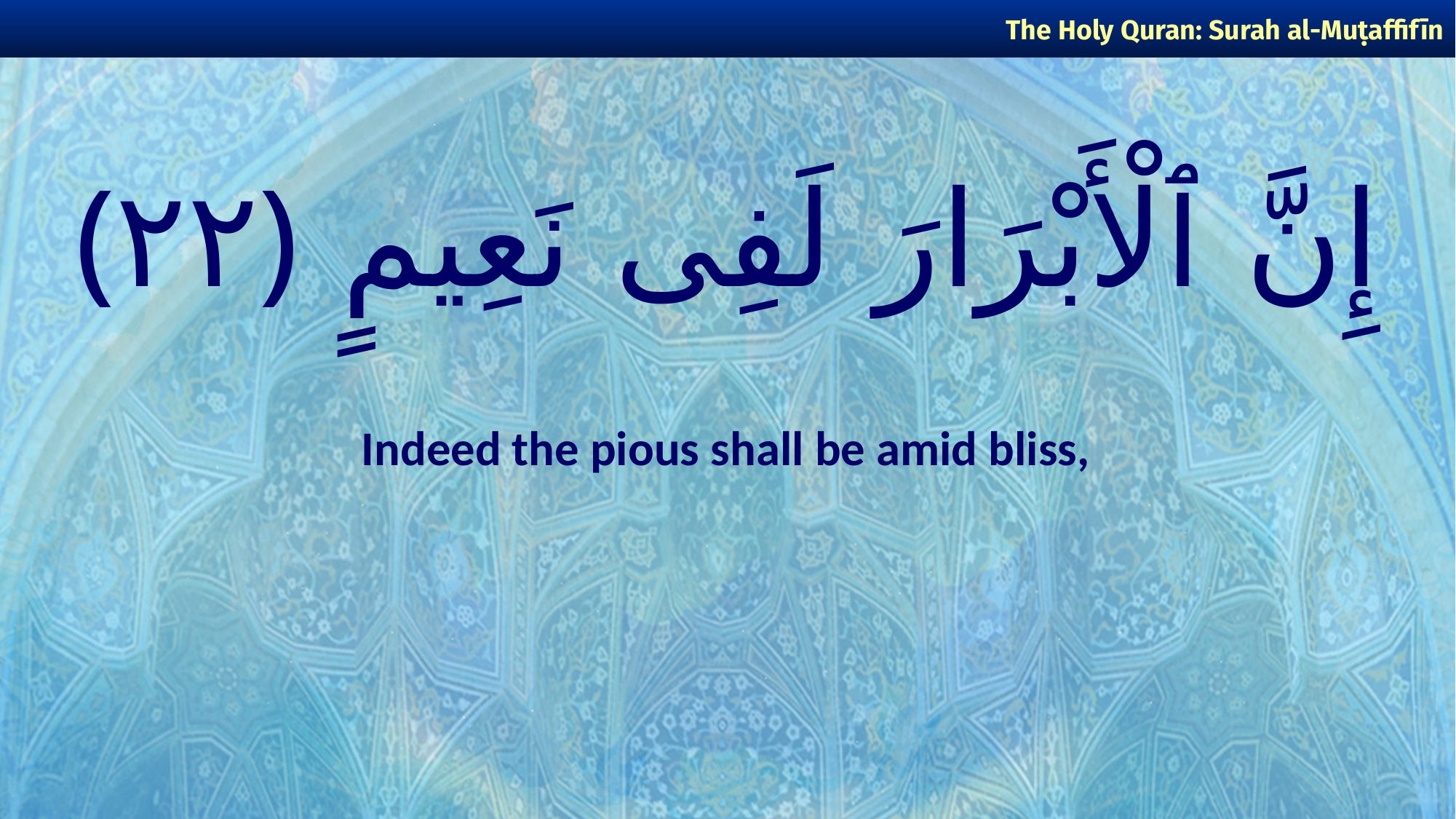

The Holy Quran: Surah al-Muṭaffifīn
# إِنَّ ٱلْأَبْرَارَ لَفِى نَعِيمٍ ﴿٢٢﴾
Indeed the pious shall be amid bliss,